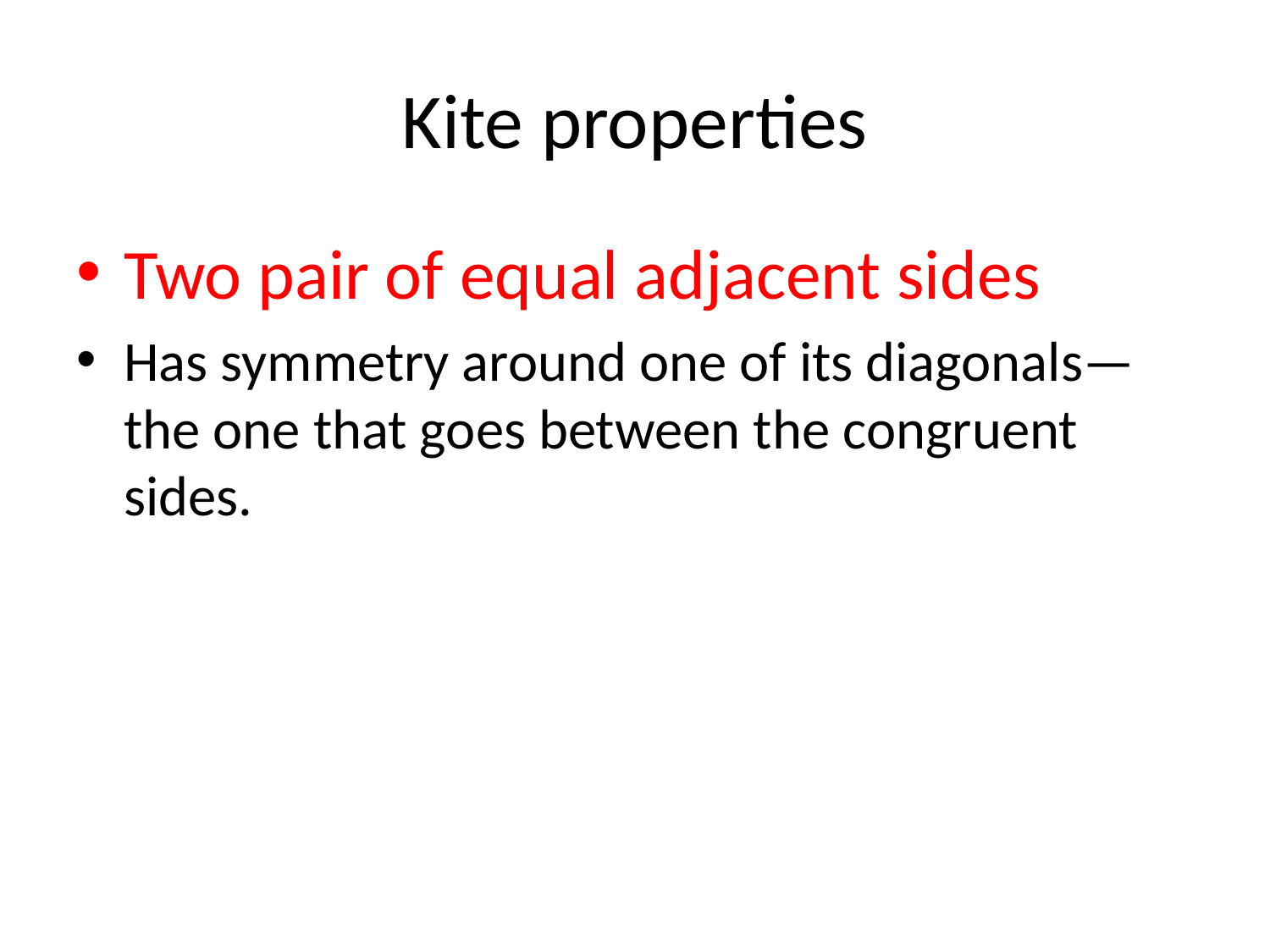

# Kite properties
Two pair of equal adjacent sides
Has symmetry around one of its diagonals—the one that goes between the congruent sides.